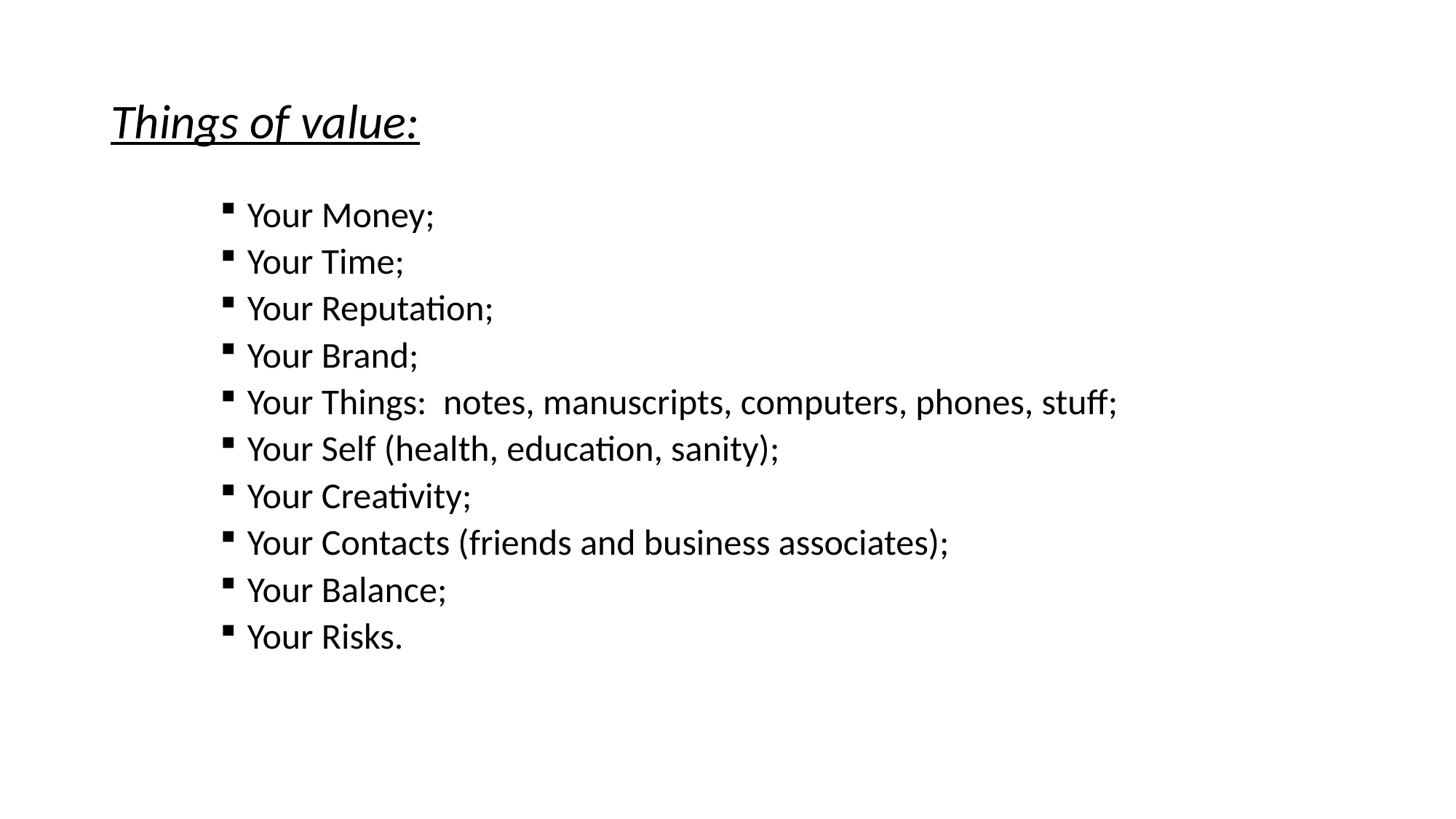

# Things of value:
Your Money;
Your Time;
Your Reputation;
Your Brand;
Your Things:  notes, manuscripts, computers, phones, stuff;
Your Self (health, education, sanity);
Your Creativity;
Your Contacts (friends and business associates);
Your Balance;
Your Risks.